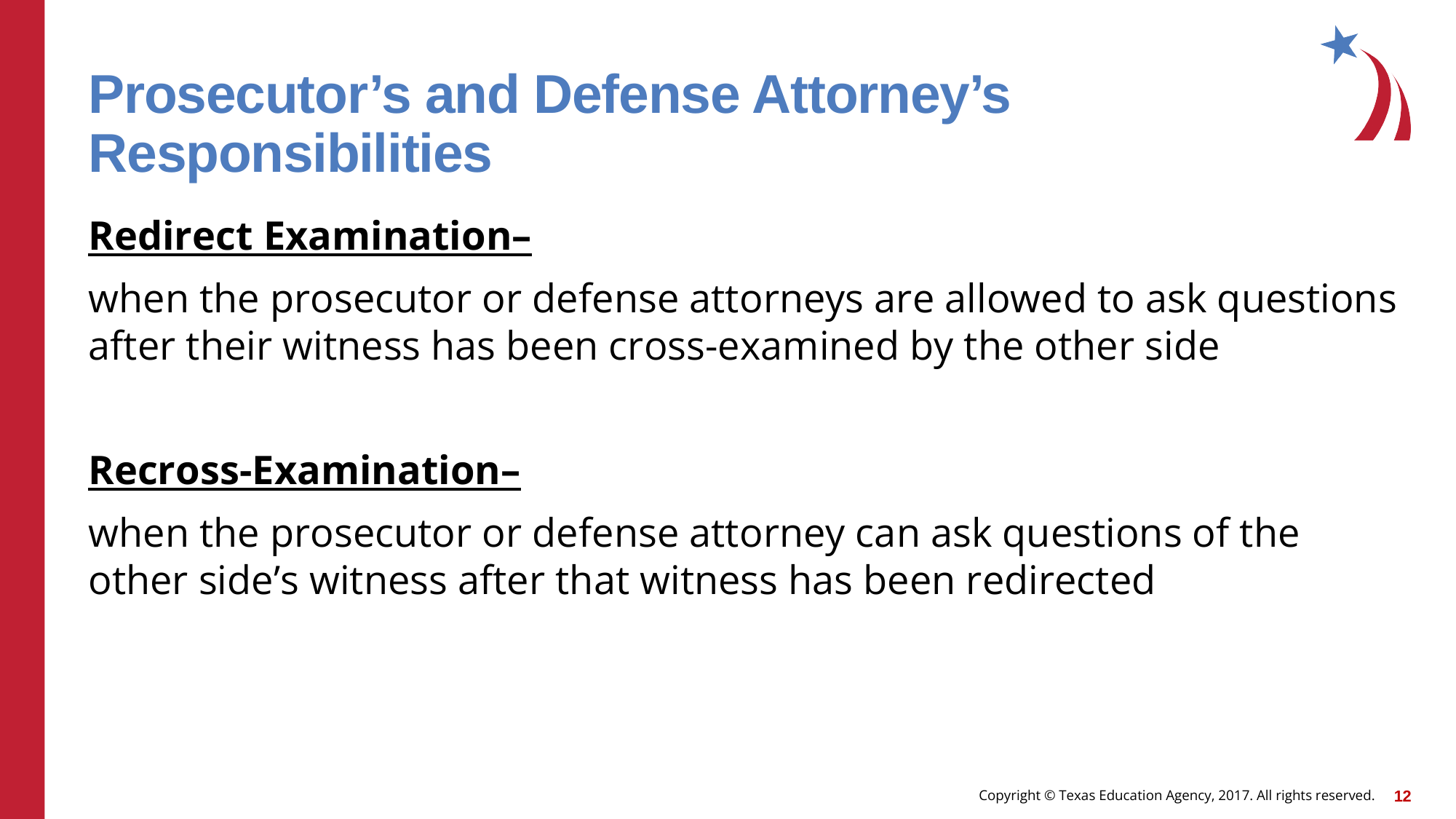

# Prosecutor’s and Defense Attorney’s Responsibilities
Redirect Examination–
when the prosecutor or defense attorneys are allowed to ask questions after their witness has been cross-examined by the other side

Recross-Examination–
when the prosecutor or defense attorney can ask questions of the other side’s witness after that witness has been redirected